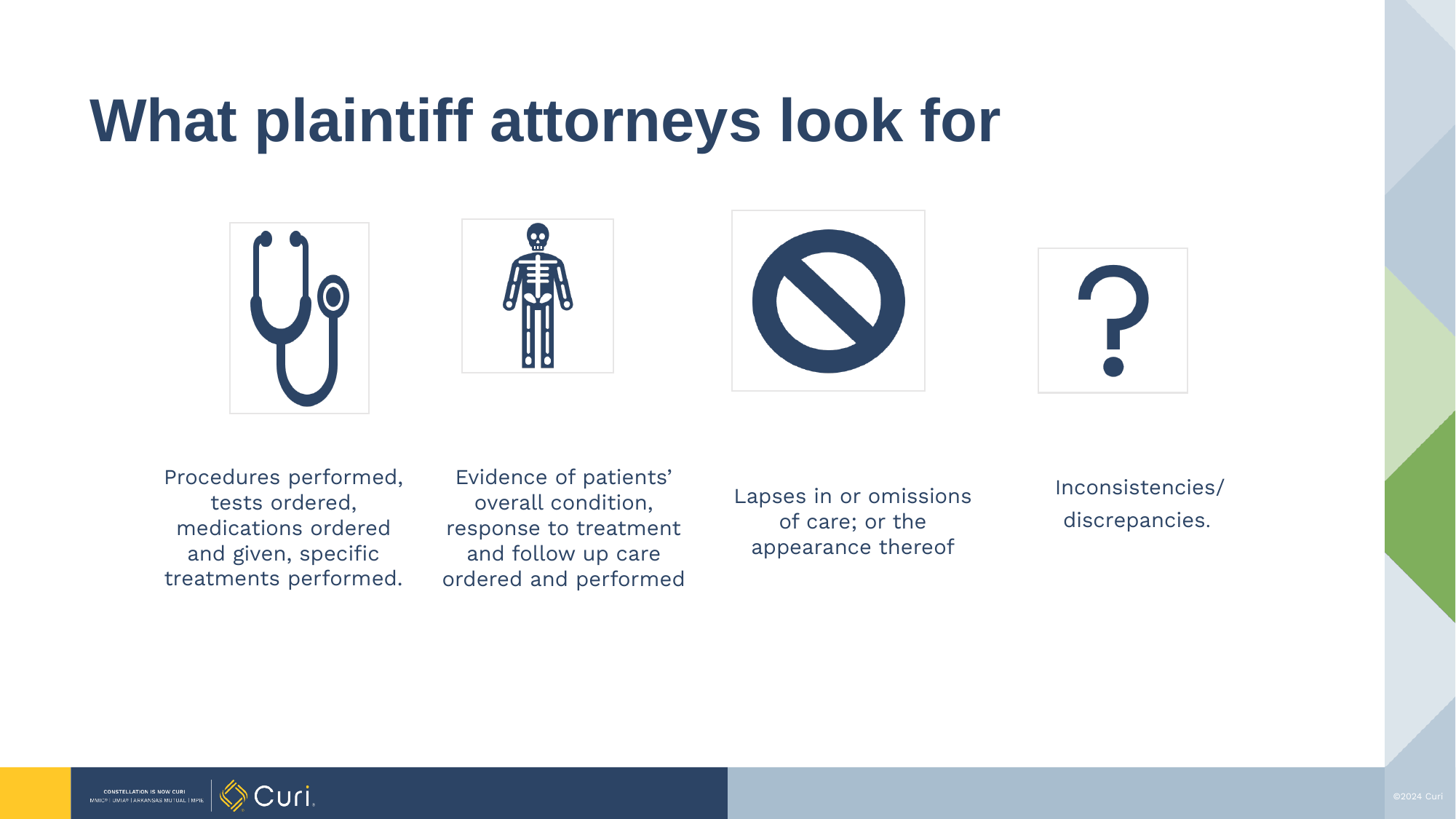

# What plaintiff attorneys look for
Procedures performed, tests ordered, medications ordered and given, specific treatments performed.
Evidence of patients’ overall condition, response to treatment and follow up care ordered and performed
Lapses in or omissions of care; or the appearance thereof
Inconsistencies/
discrepancies.